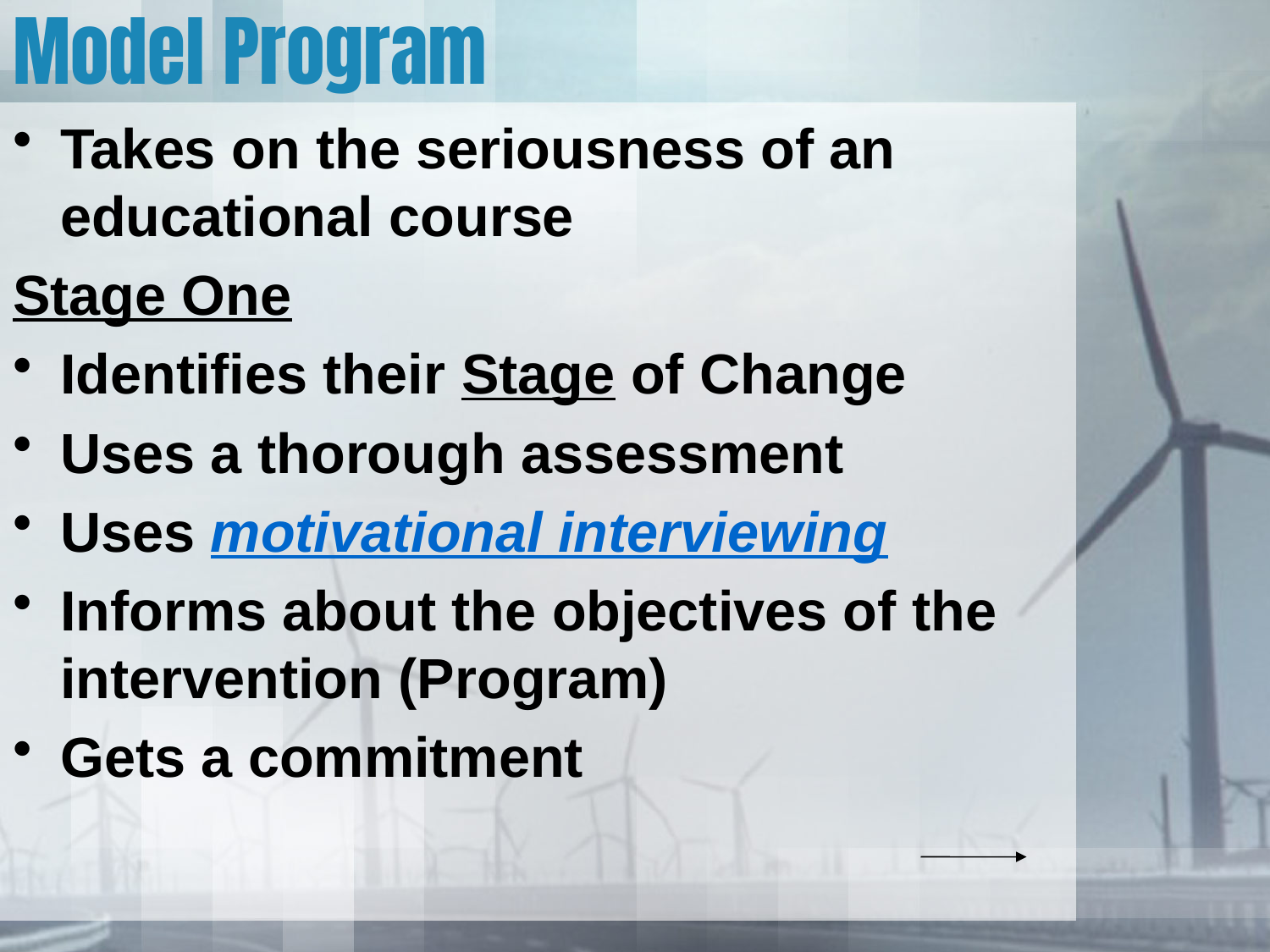

# Model Program
Takes on the seriousness of an educational course
Stage One
Identifies their Stage of Change
Uses a thorough assessment
Uses motivational interviewing
Informs about the objectives of the intervention (Program)
Gets a commitment